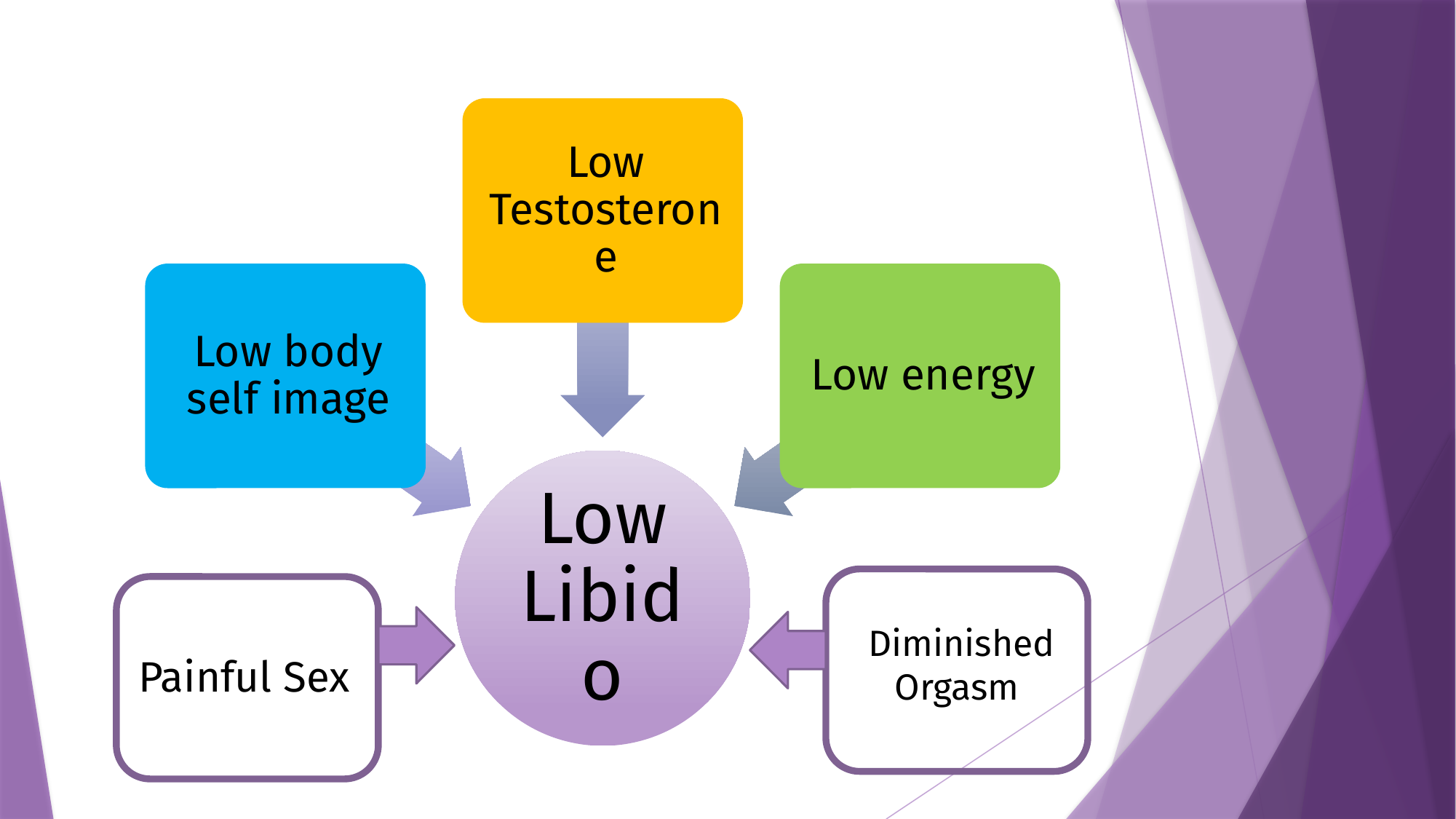

#
Low Libido
Low body self image
Low Testosterone
Low energy

 Painful Sex

 Diminished Orgasm